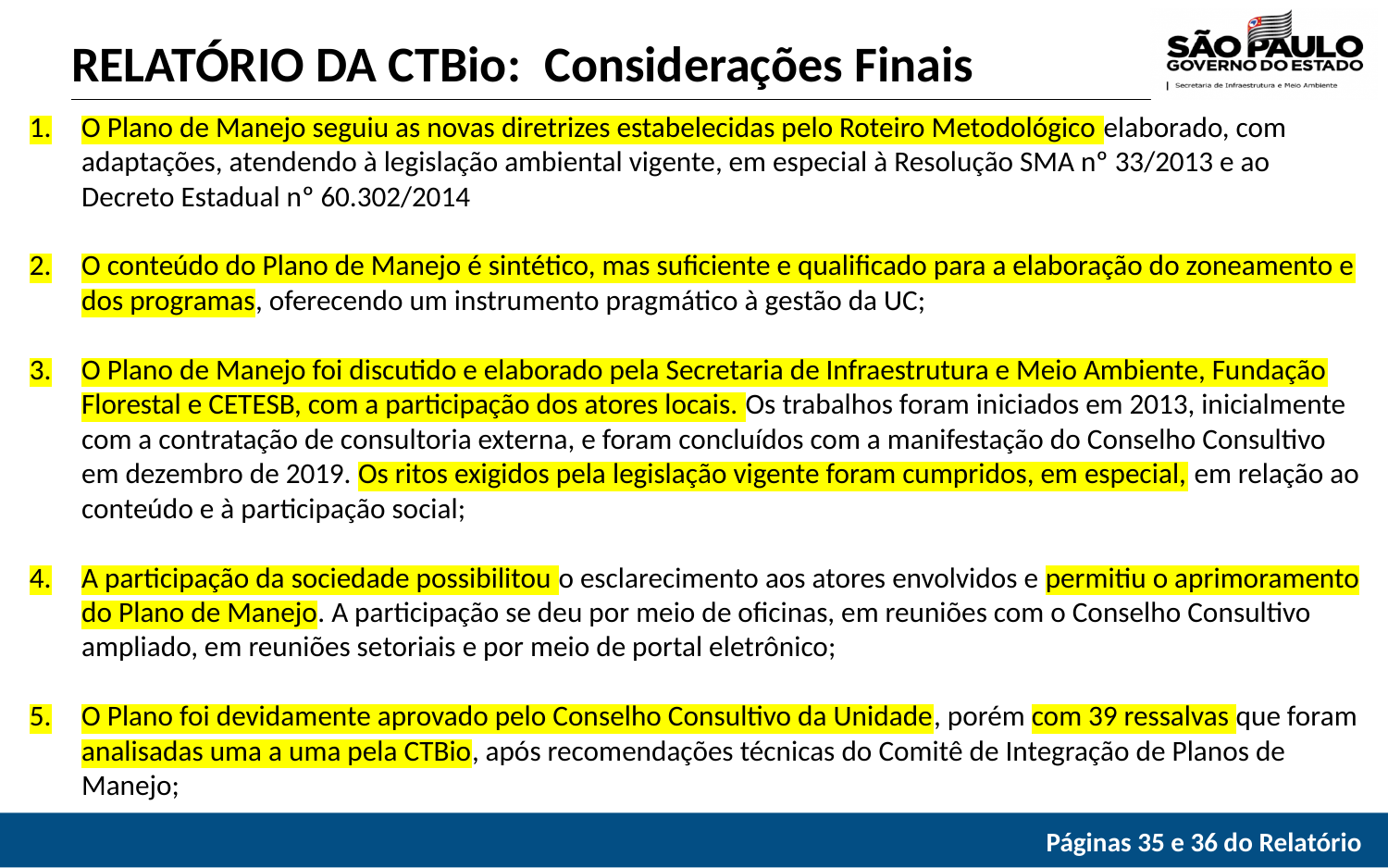

RELATÓRIO DA CTBio:  Considerações Finais
O Plano de Manejo seguiu as novas diretrizes estabelecidas pelo Roteiro Metodológico elaborado, com adaptações, atendendo à legislação ambiental vigente, em especial à Resolução SMA nº 33/2013 e ao Decreto Estadual nº 60.302/2014

O conteúdo do Plano de Manejo é sintético, mas suficiente e qualificado para a elaboração do zoneamento e dos programas, oferecendo um instrumento pragmático à gestão da UC;

O Plano de Manejo foi discutido e elaborado pela Secretaria de Infraestrutura e Meio Ambiente, Fundação Florestal e CETESB, com a participação dos atores locais. Os trabalhos foram iniciados em 2013, inicialmente com a contratação de consultoria externa, e foram concluídos com a manifestação do Conselho Consultivo em dezembro de 2019. Os ritos exigidos pela legislação vigente foram cumpridos, em especial, em relação ao conteúdo e à participação social;

A participação da sociedade possibilitou o esclarecimento aos atores envolvidos e permitiu o aprimoramento do Plano de Manejo. A participação se deu por meio de oficinas, em reuniões com o Conselho Consultivo ampliado, em reuniões setoriais e por meio de portal eletrônico;

O Plano foi devidamente aprovado pelo Conselho Consultivo da Unidade, porém com 39 ressalvas que foram analisadas uma a uma pela CTBio, após recomendações técnicas do Comitê de Integração de Planos de Manejo;
Páginas 35 e 36 do Relatório